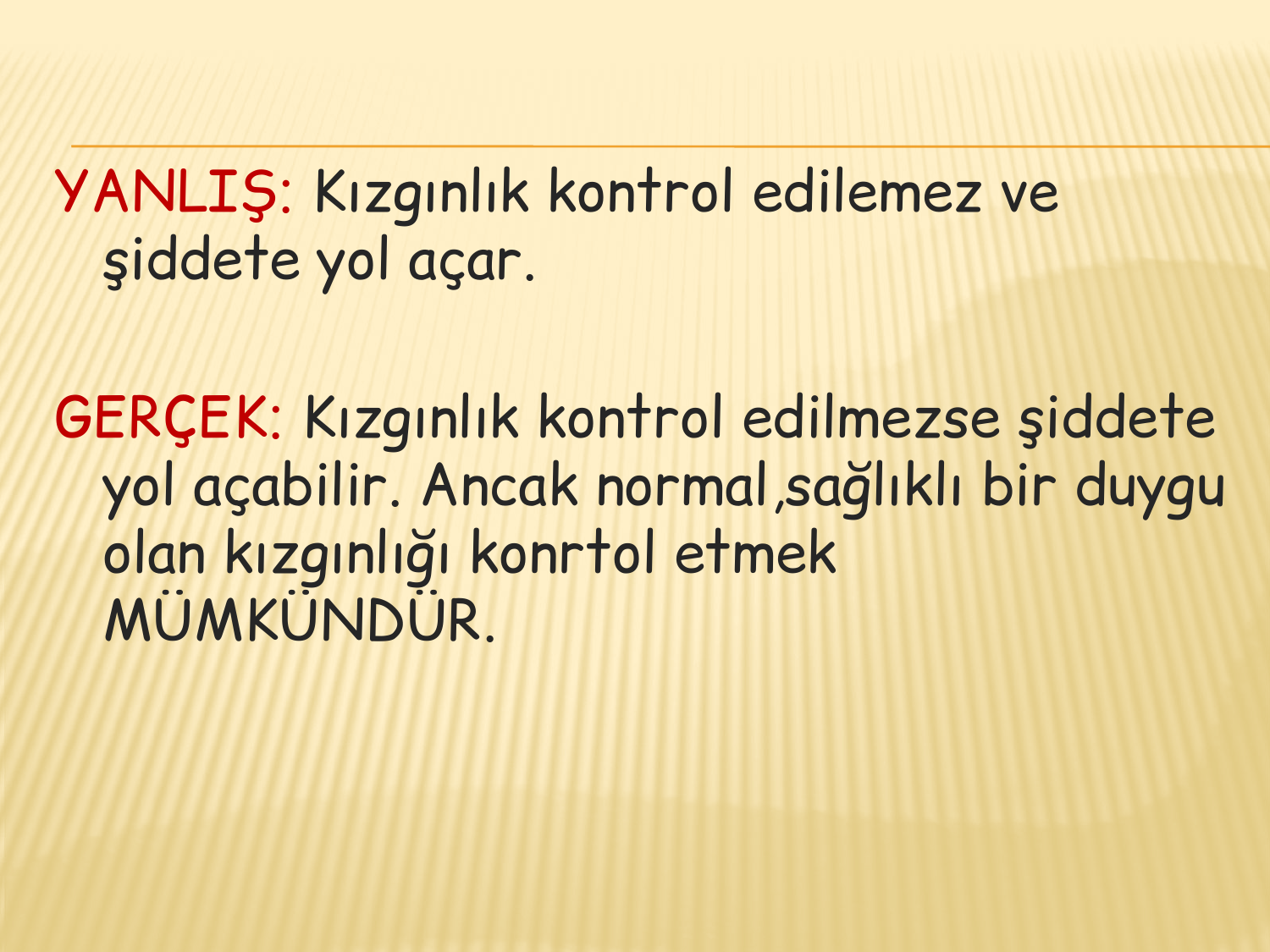

YANLIŞ: Kızgınlık kontrol edilemez ve şiddete yol açar.

GERÇEK: Kızgınlık kontrol edilmezse şiddete yol açabilir. Ancak normal,sağlıklı bir duygu olan kızgınlığı konrtol etmek MÜMKÜNDÜR.